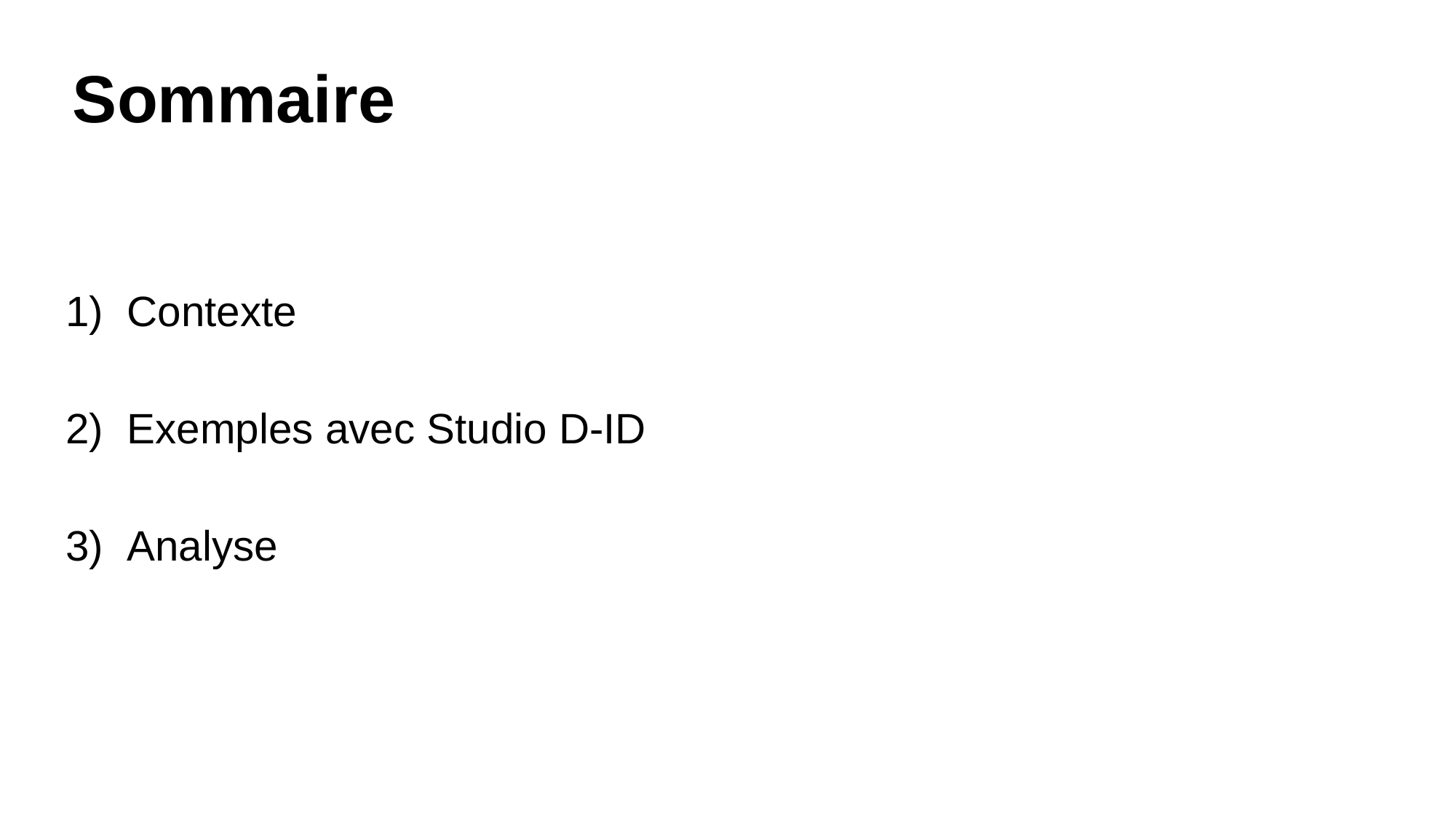

# Sommaire
Contexte
Exemples avec Studio D-ID
Analyse